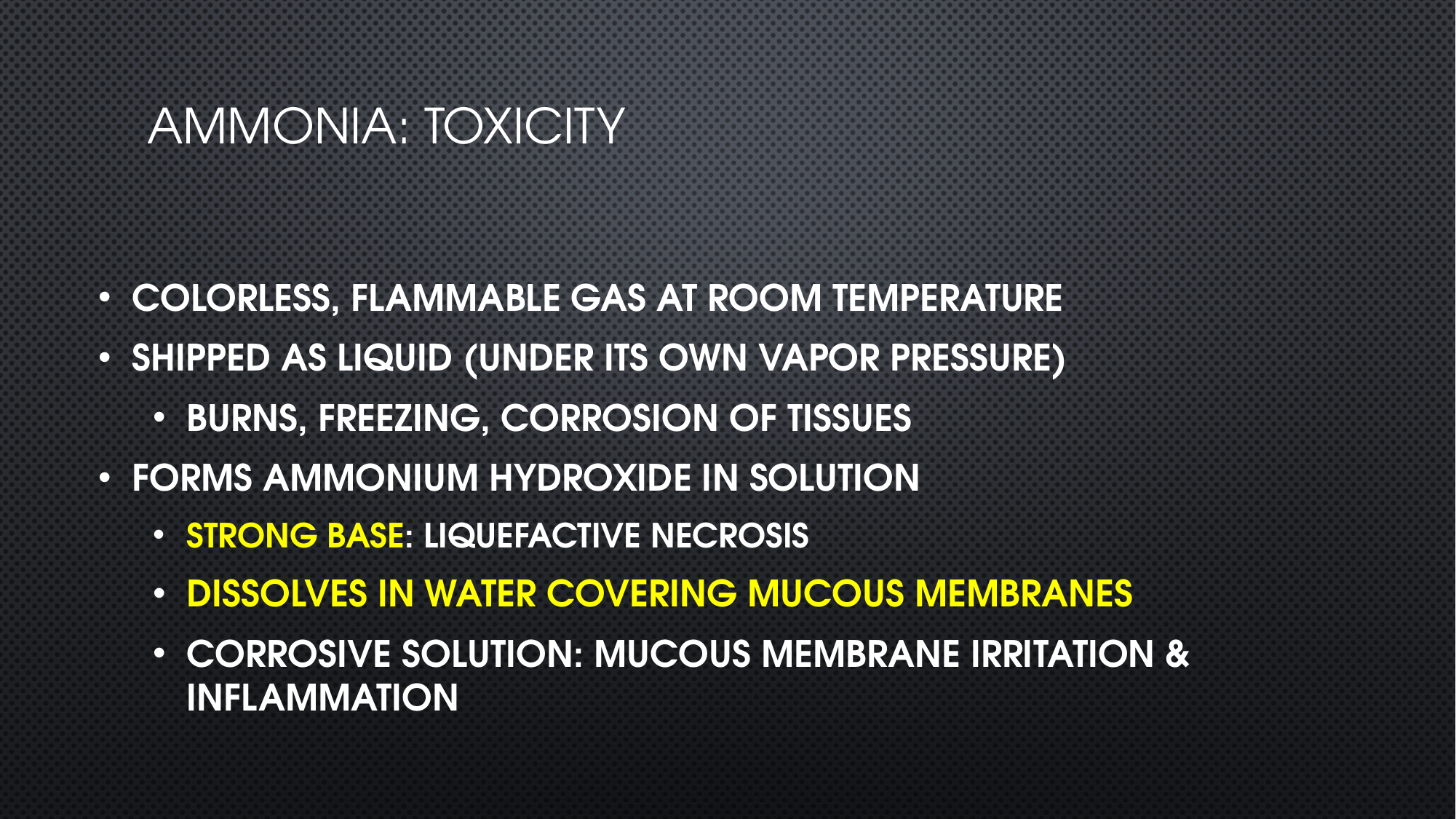

# Ammonia: Toxicity
Colorless, flammable gas at room temperature
Shipped as liquid (under its own vapor pressure)
Burns, freezing, corrosion of tissues
Forms ammonium hydroxide in solution
strong base: liquefactive necrosis
Dissolves in water covering mucous membranes
Corrosive solution: mucous membrane irritation & inflammation